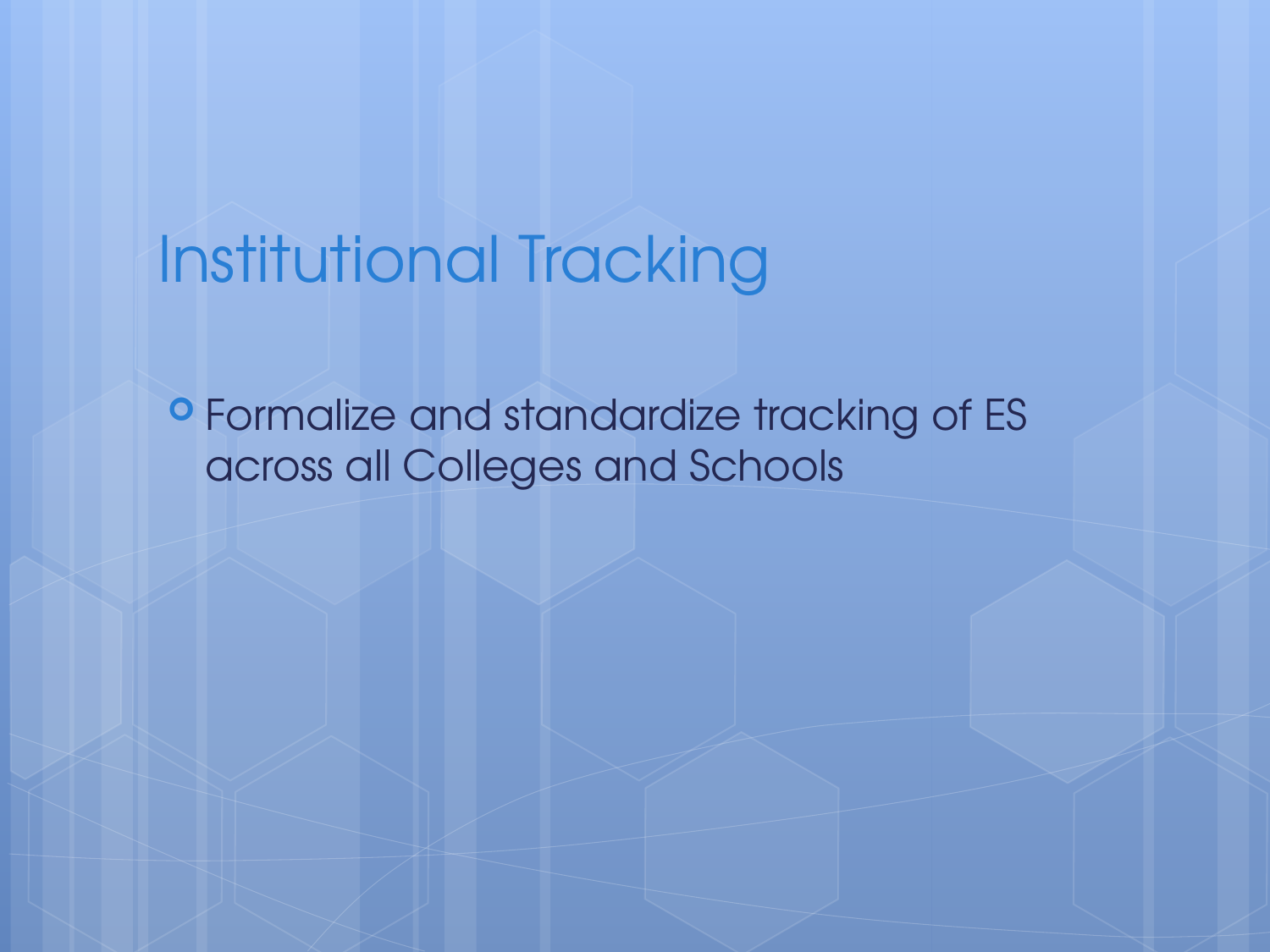

# Institutional Tracking

Formalize and standardize tracking of ES across all Colleges and Schools